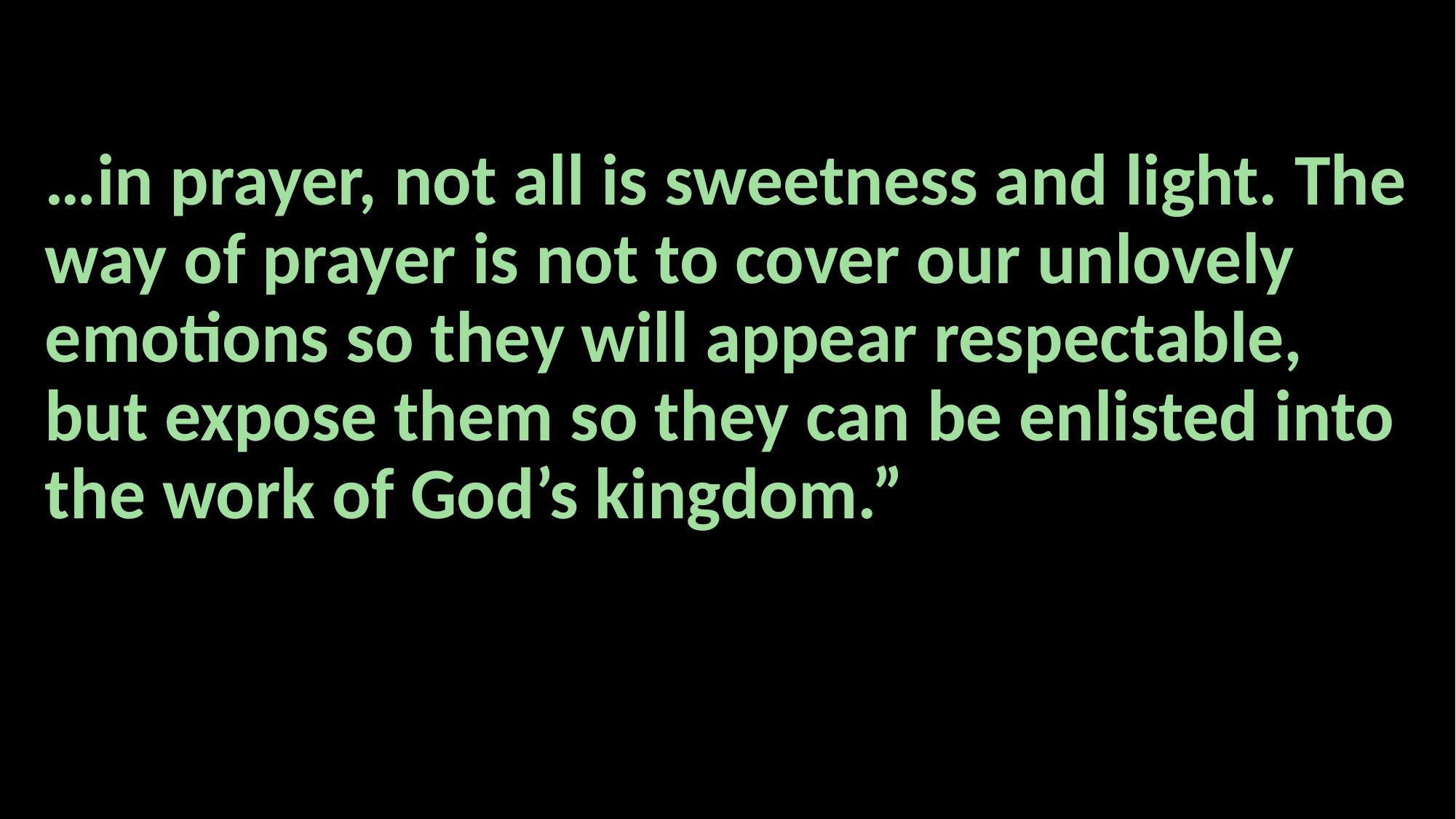

#
…in prayer, not all is sweetness and light. The way of prayer is not to cover our unlovely emotions so they will appear respectable, but expose them so they can be enlisted into the work of God’s kingdom.”